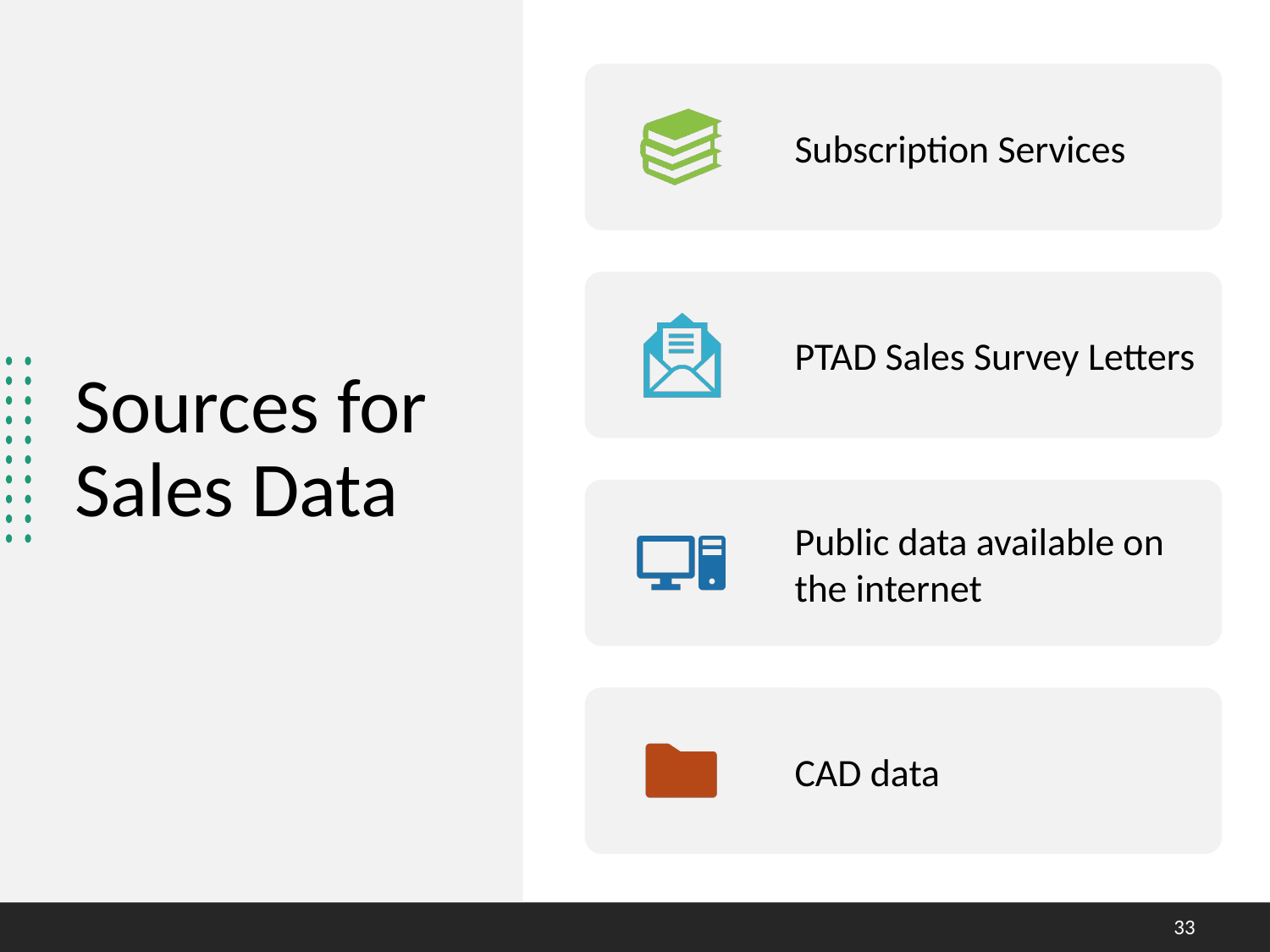

Subscription Services
PTAD Sales Survey Letters
Public data available on the internet
CAD data
# Sources for Sales Data

33